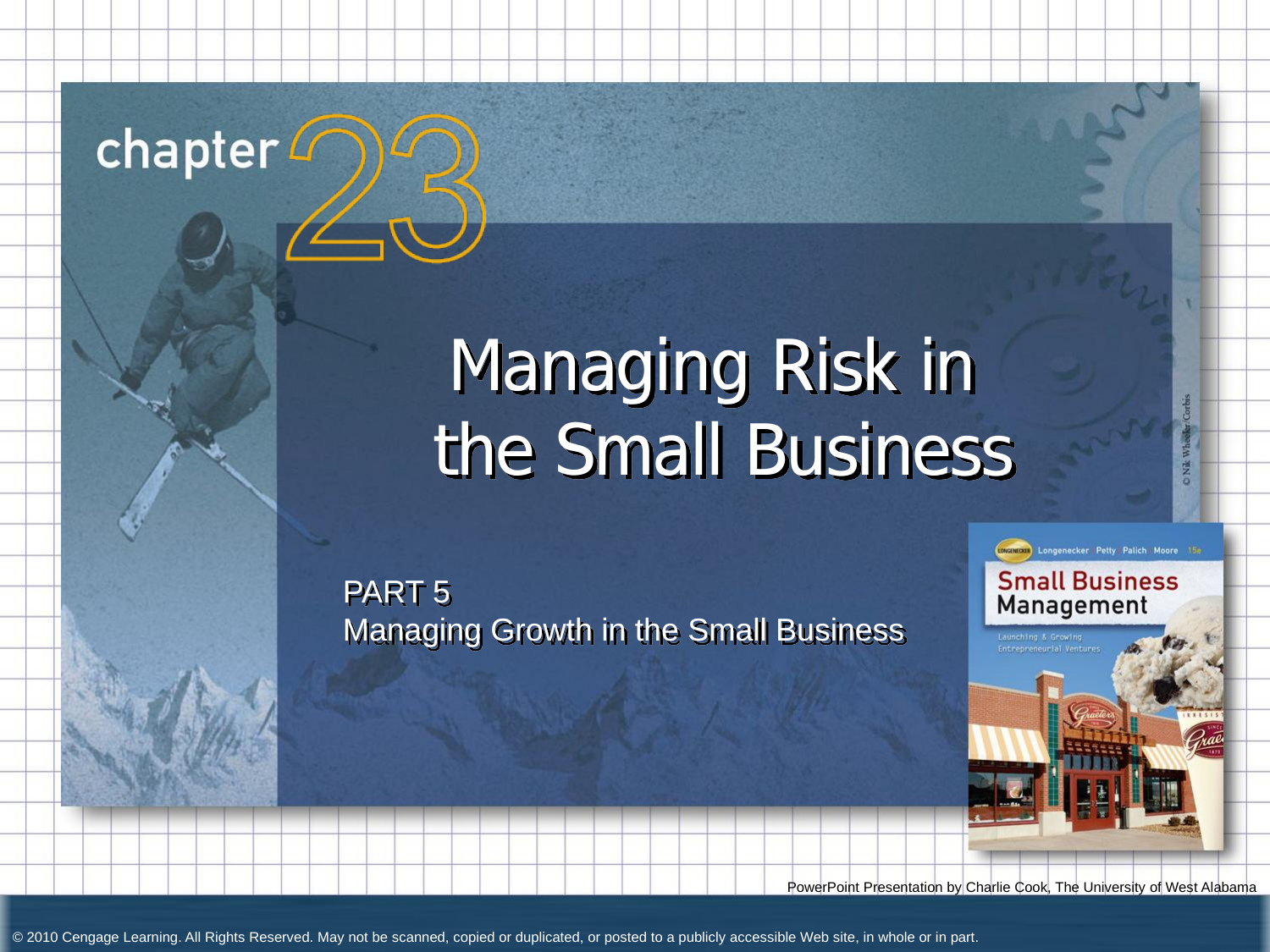

Managing Risk in
the Small Business
PART 5
Managing Growth in the Small Business